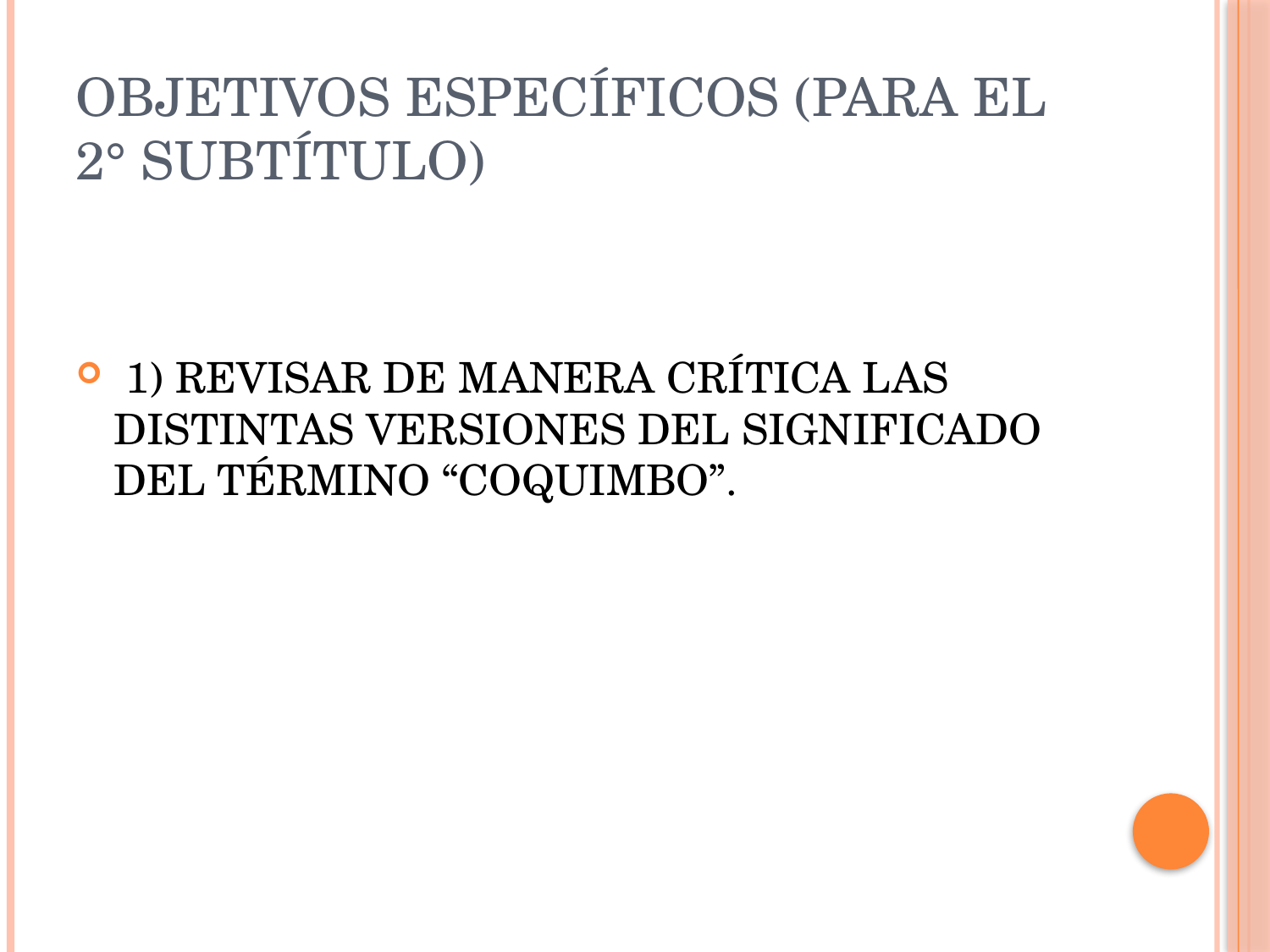

# OBJETIVOS ESPECÍFICOS (para el 2° subtítulo)

 1) REVISAR DE MANERA CRÍTICA LAS DISTINTAS VERSIONES DEL SIGNIFICADO DEL TÉRMINO “COQUIMBO”.